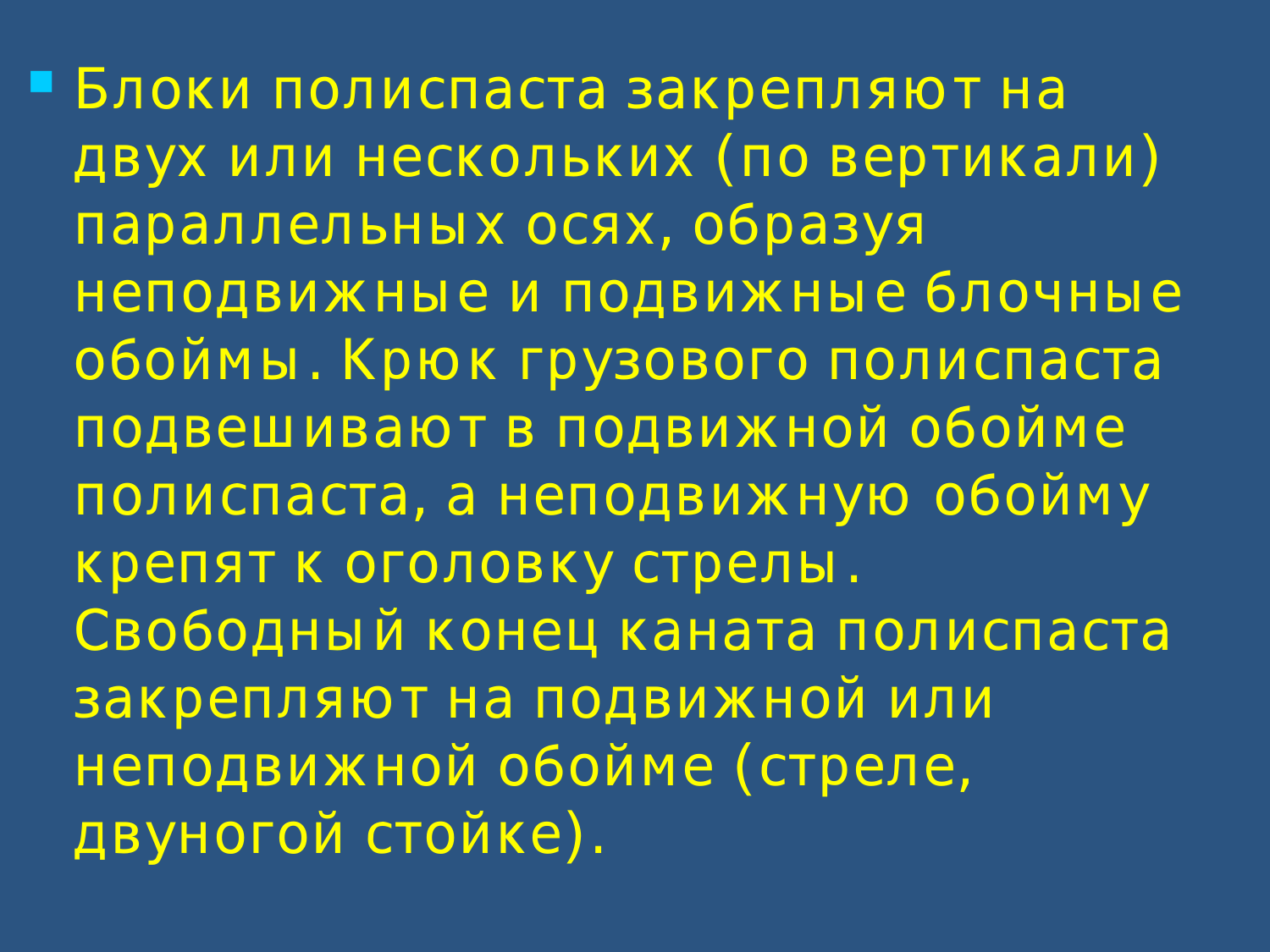

Блоки полиспаста закрепляют на двух или нескольких (по вертикали) параллельных осях, образуя неподвижные и подвижные блочные обоймы. Крюк грузового полиспаста подвешивают в подвижной обойме полиспаста, а неподвижную обойму крепят к оголовку стрелы. Свободный конец каната полиспаста закрепляют на подвижной или неподвижной обойме (стреле, двуногой стойке).